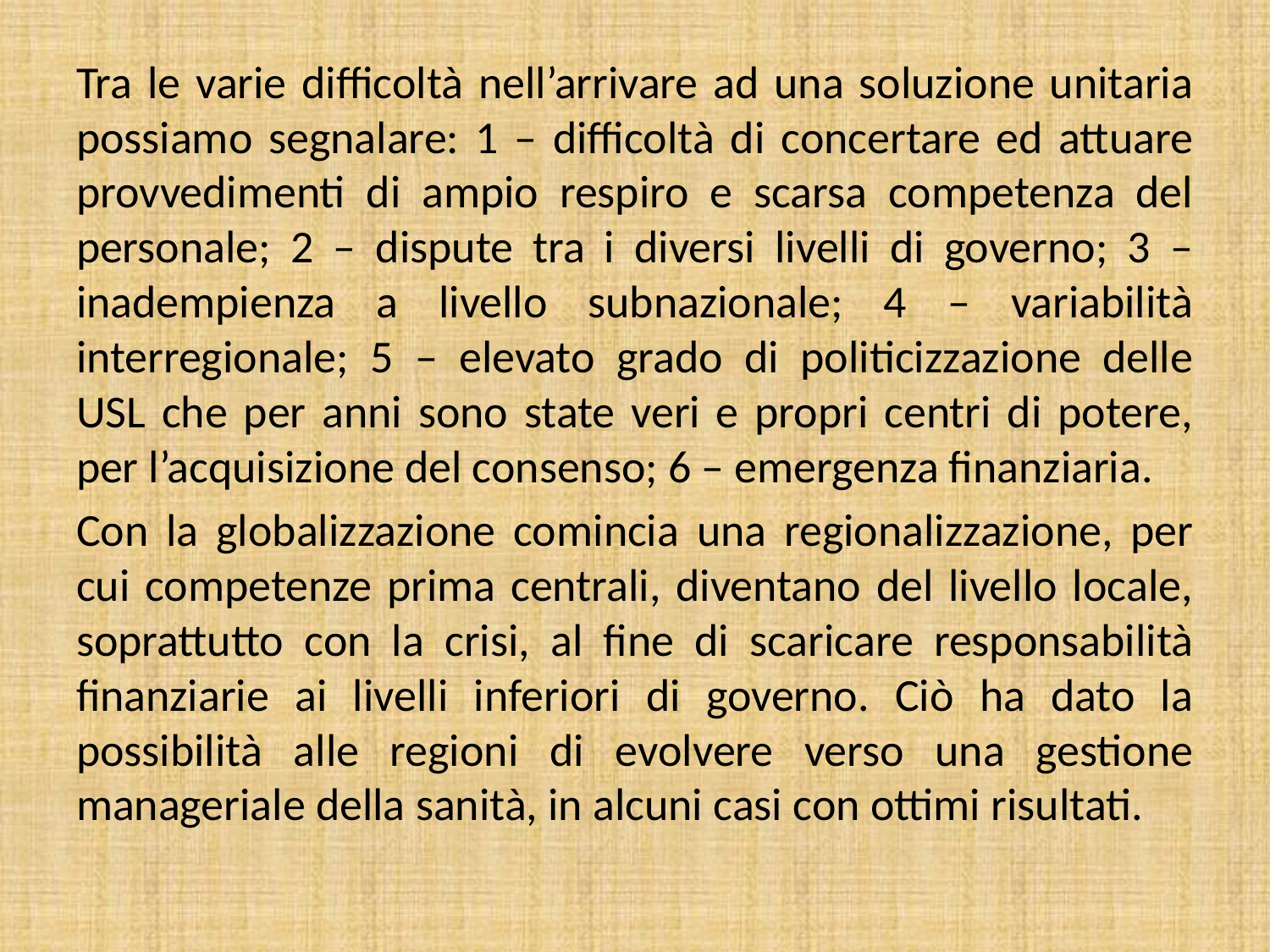

Tra le varie difficoltà nell’arrivare ad una soluzione unitaria possiamo segnalare: 1 – difficoltà di concertare ed attuare provvedimenti di ampio respiro e scarsa competenza del personale; 2 – dispute tra i diversi livelli di governo; 3 – inadempienza a livello subnazionale; 4 – variabilità interregionale; 5 – elevato grado di politicizzazione delle USL che per anni sono state veri e propri centri di potere, per l’acquisizione del consenso; 6 – emergenza finanziaria.
Con la globalizzazione comincia una regionalizzazione, per cui competenze prima centrali, diventano del livello locale, soprattutto con la crisi, al fine di scaricare responsabilità finanziarie ai livelli inferiori di governo. Ciò ha dato la possibilità alle regioni di evolvere verso una gestione manageriale della sanità, in alcuni casi con ottimi risultati.